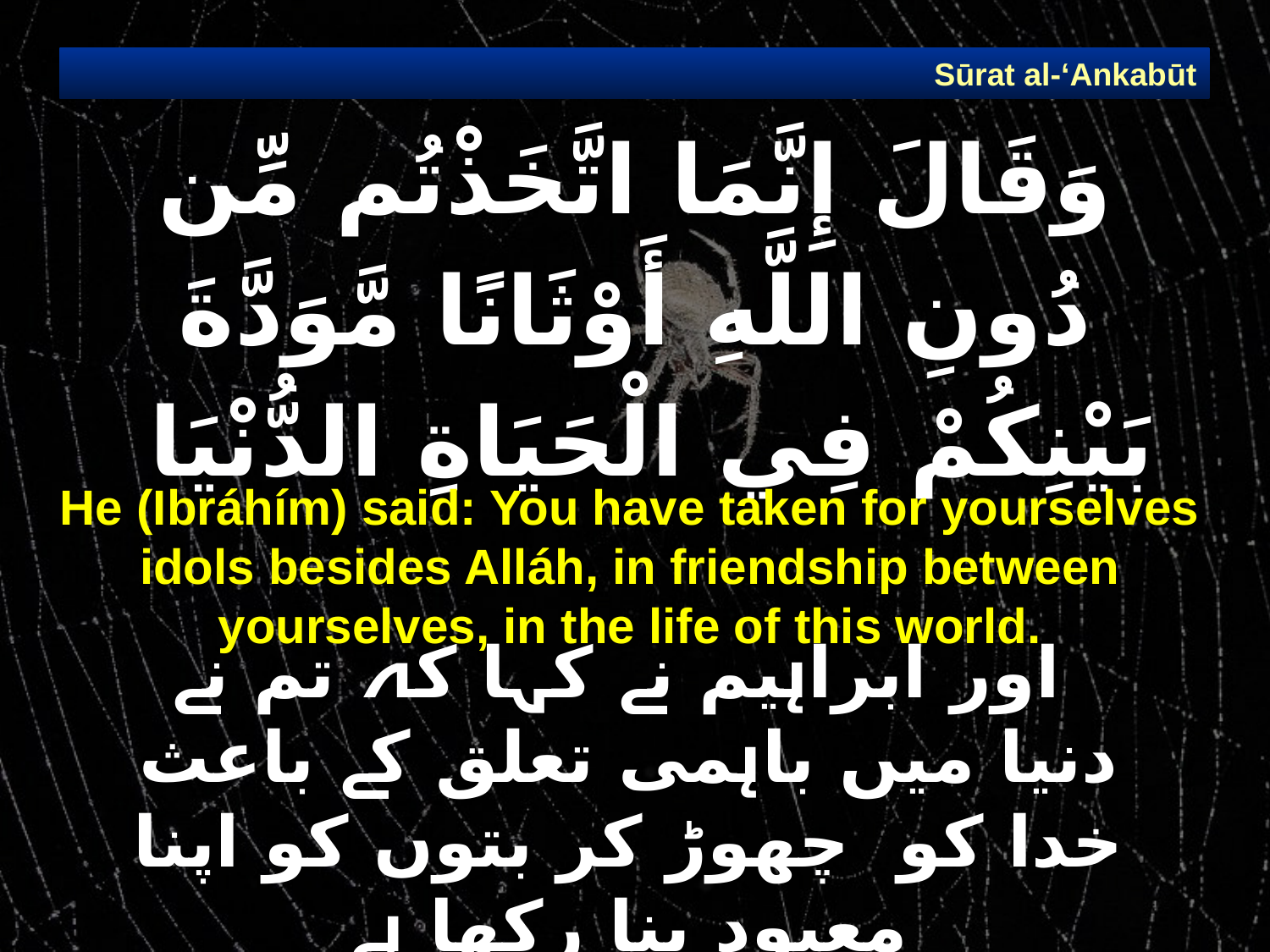

Sūrat al-‘Ankabūt
# وَقَالَ إِنَّمَا اتَّخَذْتُم مِّن دُونِ اللَّهِ أَوْثَانًا مَّوَدَّةَ بَيْنِكُمْ فِي الْحَيَاةِ الدُّنْيَا
He (Ibráhím) said: You have taken for yourselves idols besides Alláh, in friendship between yourselves, in the life of this world.
 اور ابراہیم نے کہا کہ تم نے دنیا میں باہمی تعلق کے باعث خدا کو  چھوڑ کر بتوں کو اپنا معبود بنا رکھا ہے